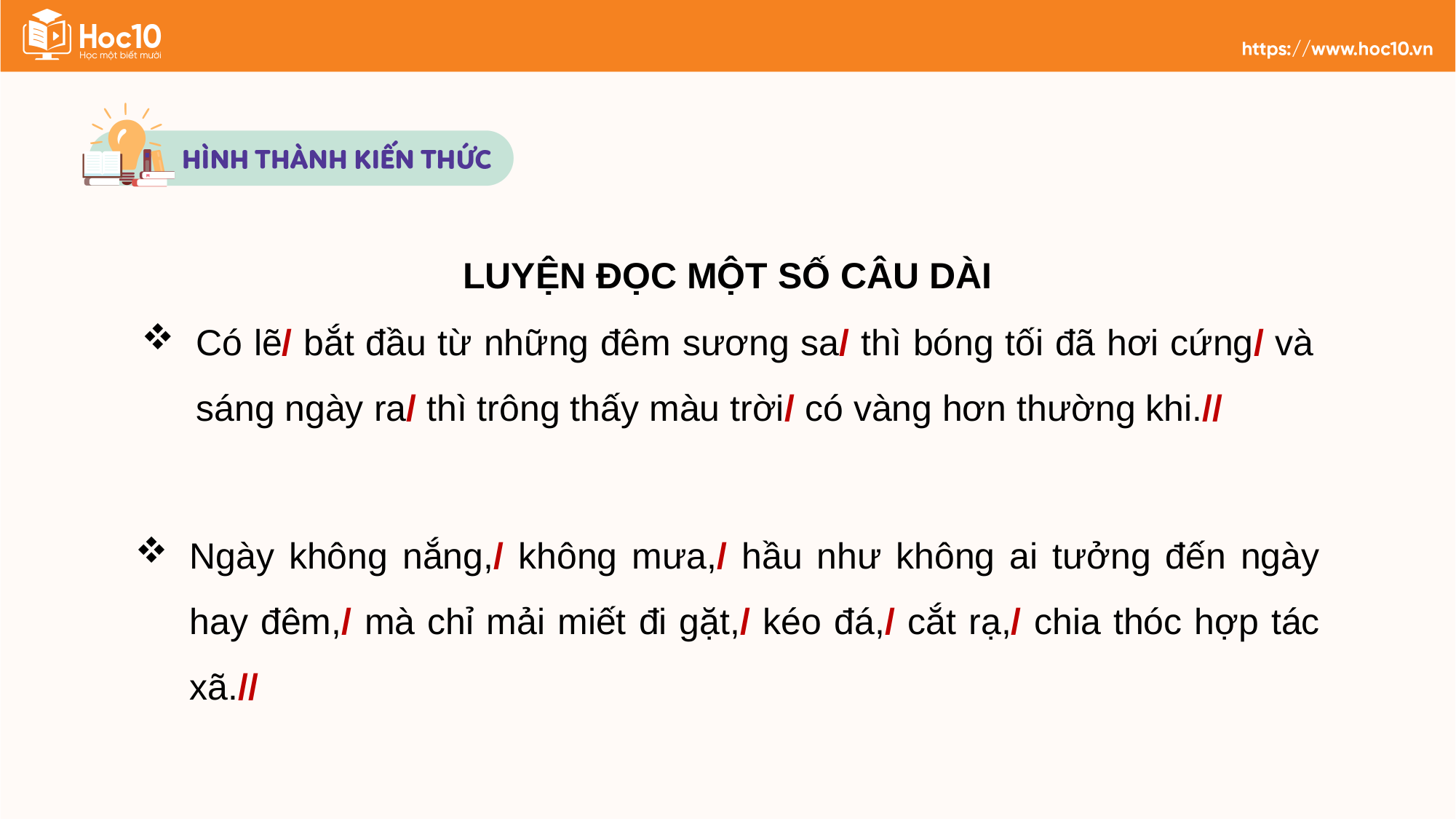

LUYỆN ĐỌC MỘT SỐ CÂU DÀI
Có lẽ/ bắt đầu từ những đêm sương sa/ thì bóng tối đã hơi cứng/ và sáng ngày ra/ thì trông thấy màu trời/ có vàng hơn thường khi.//
Ngày không nắng,/ không mưa,/ hầu như không ai tưởng đến ngày hay đêm,/ mà chỉ mải miết đi gặt,/ kéo đá,/ cắt rạ,/ chia thóc hợp tác xã.//